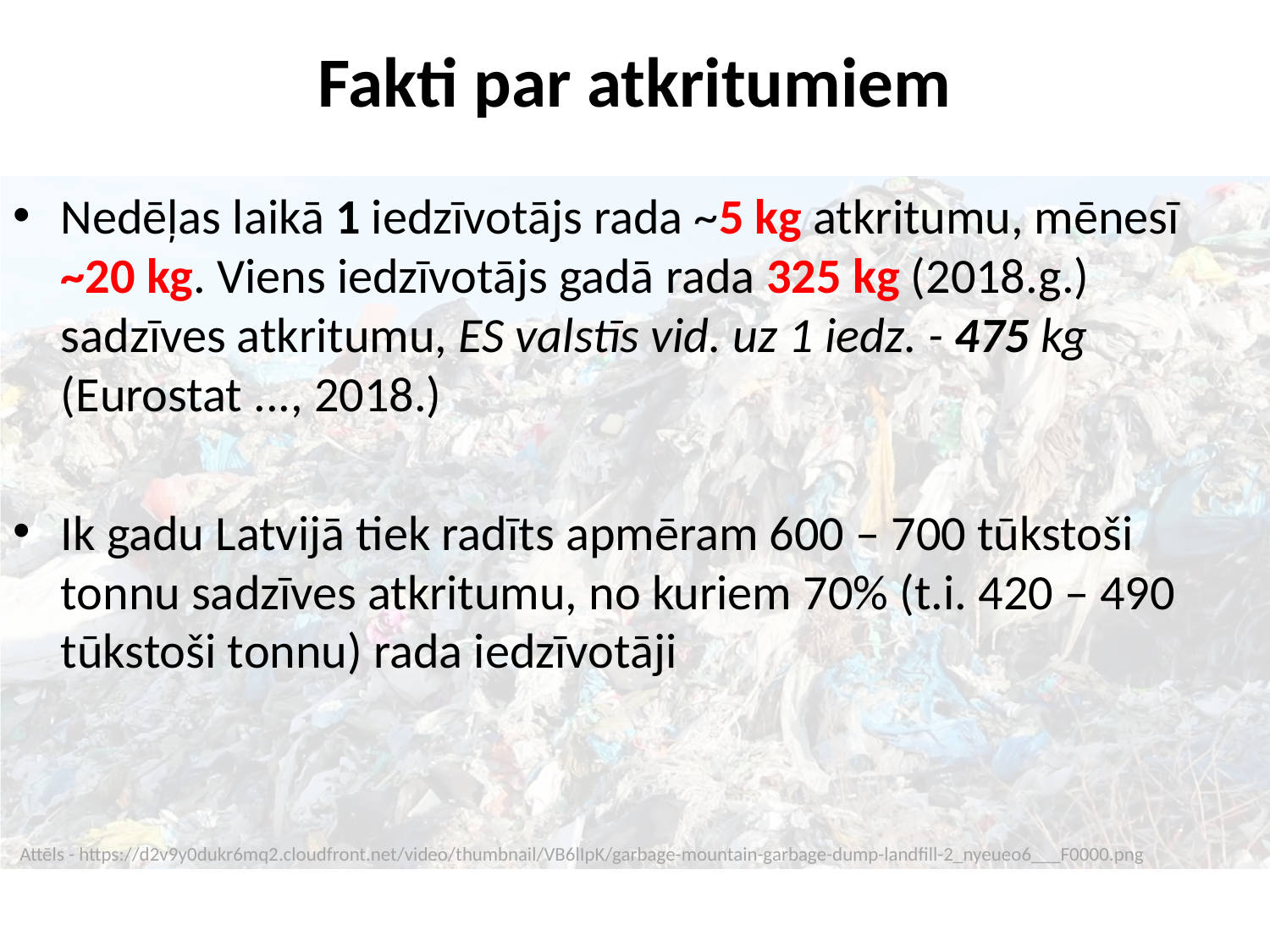

Fakti par atkritumiem
Nedēļas laikā 1 iedzīvotājs rada ~5 kg atkritumu, mēnesī ~20 kg. Viens iedzīvotājs gadā rada 325 kg (2018.g.) sadzīves atkritumu, ES valstīs vid. uz 1 iedz. - 475 kg (Eurostat ..., 2018.)

Ik gadu Latvijā tiek radīts apmēram 600 – 700 tūkstoši tonnu sadzīves atkritumu, no kuriem 70% (t.i. 420 – 490 tūkstoši tonnu) rada iedzīvotāji

Attēls - https://d2v9y0dukr6mq2.cloudfront.net/video/thumbnail/VB6lIpK/garbage-mountain-garbage-dump-landfill-2_nyeueo6___F0000.png